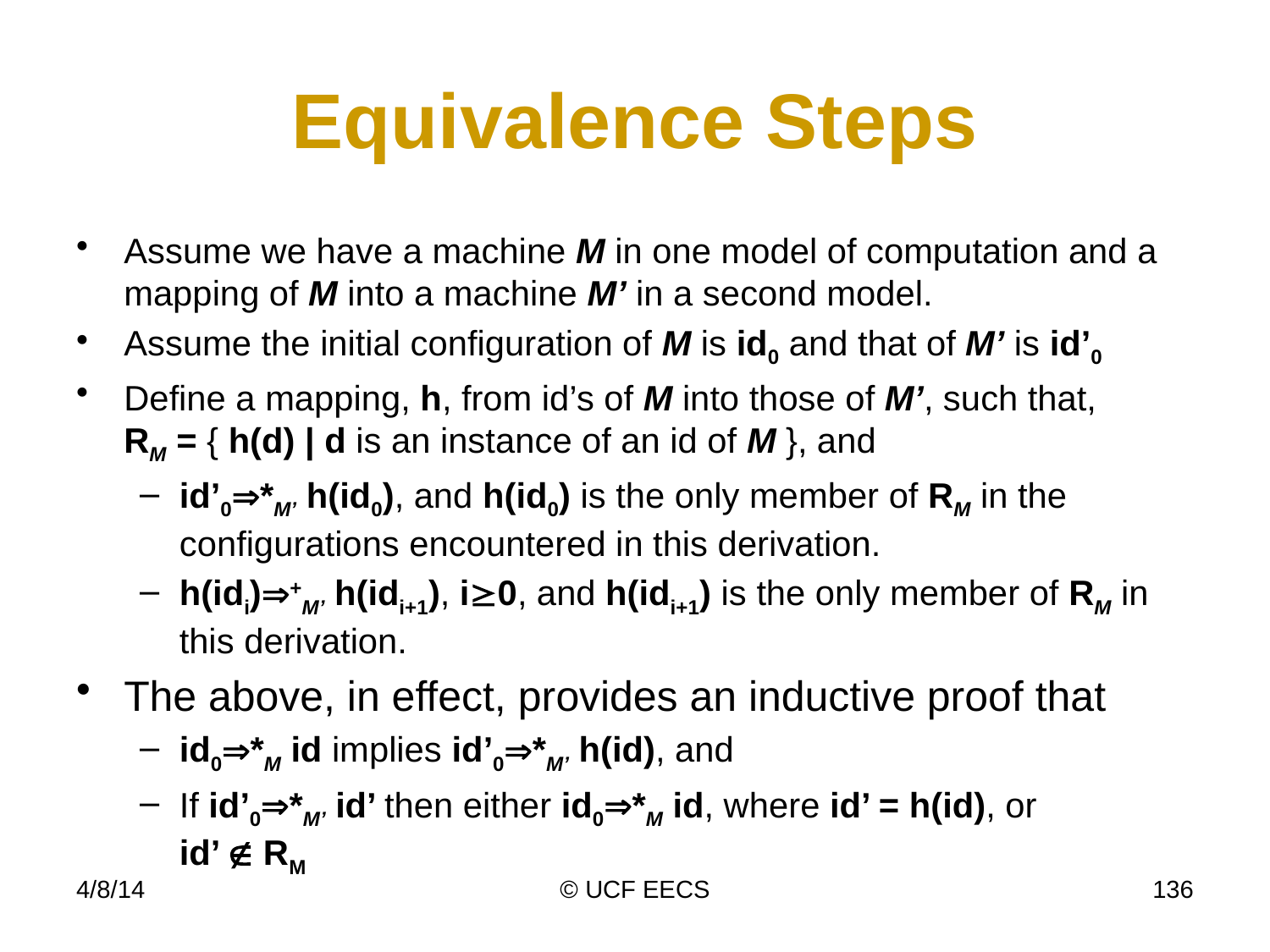

# Equivalence Steps
Assume we have a machine M in one model of computation and a mapping of M into a machine M’ in a second model.
Assume the initial configuration of M is id0 and that of M’ is id’0
Define a mapping, h, from id’s of M into those of M’, such that,
RM = { h(d) | d is an instance of an id of M }, and
id’0⇒*M’ h(id0), and h(id0) is the only member of RM in the configurations encountered in this derivation.
h(idi)⇒+M’ h(idi+1), i≥0, and h(idi+1) is the only member of RM in this derivation.
The above, in effect, provides an inductive proof that
id0⇒*M id implies id’0⇒*M’ h(id), and
If id’0⇒*M’ id’ then either id0⇒*M id, where id’ = h(id), or
id’ ∉ RM
4/8/14
© UCF EECS
136